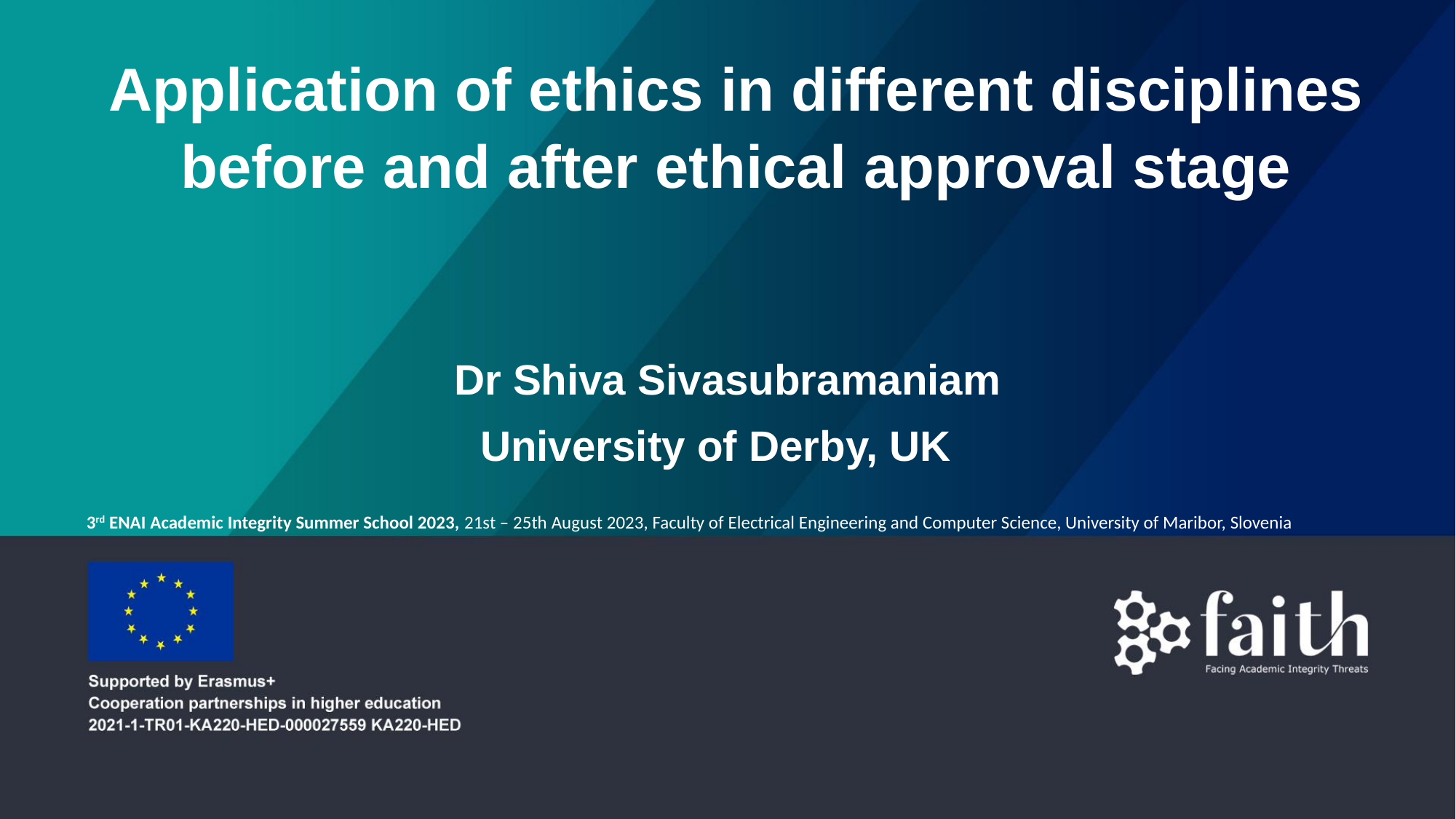

Application of ethics in different disciplines before and after ethical approval stage

Dr Shiva Sivasubramaniam
University of Derby, UK
3rd ENAI Academic Integrity Summer School 2023, 21st – 25th August 2023, Faculty of Electrical Engineering and Computer Science, University of Maribor, Slovenia